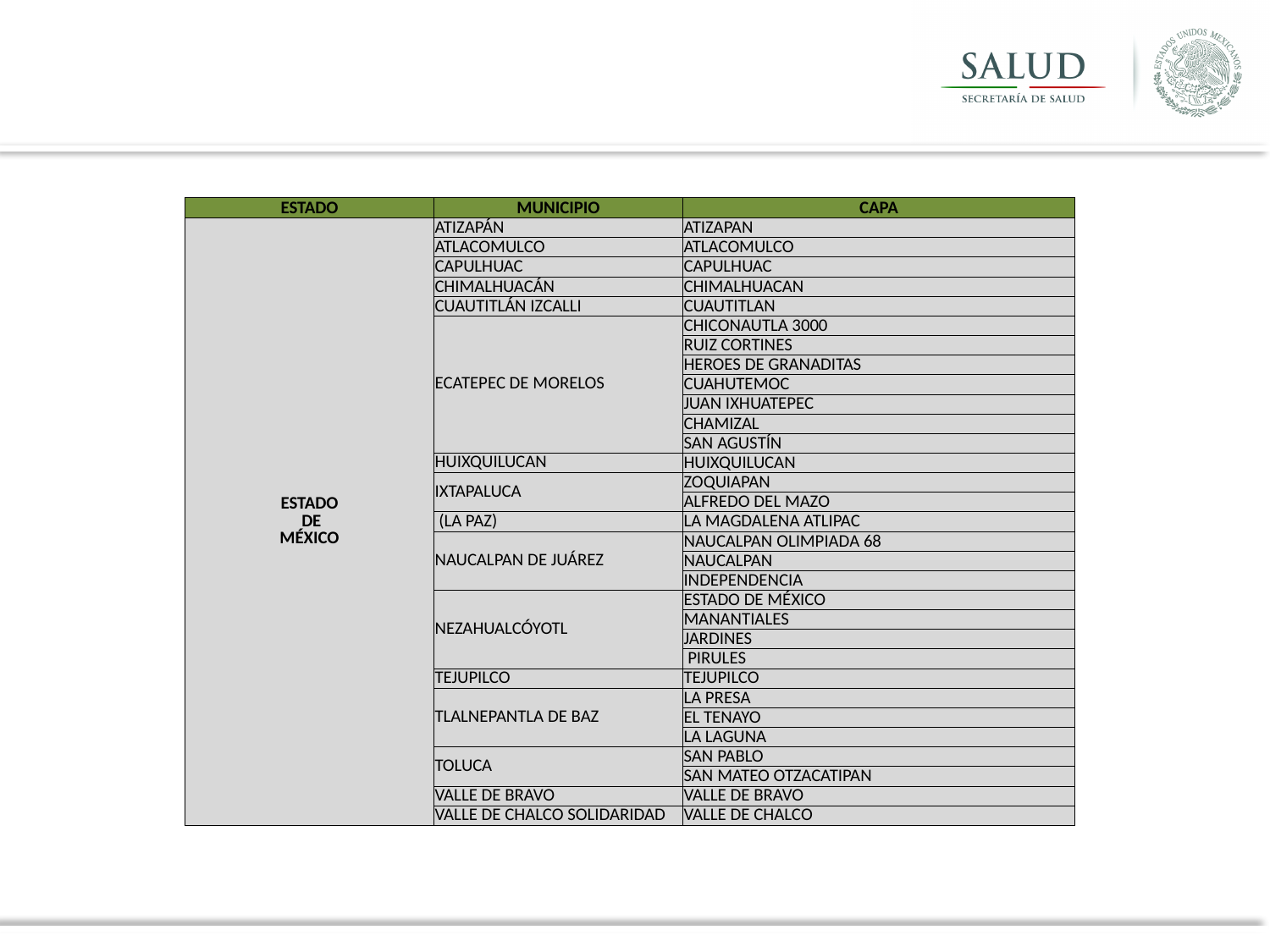

| ESTADO | MUNICIPIO | CAPA |
| --- | --- | --- |
| ESTADO DE MÉXICO | ATIZAPÁN | ATIZAPAN |
|  | ATLACOMULCO | ATLACOMULCO |
|  | CAPULHUAC | CAPULHUAC |
|  | CHIMALHUACÁN | CHIMALHUACAN |
|  | CUAUTITLÁN IZCALLI | CUAUTITLAN |
|  | ECATEPEC DE MORELOS | CHICONAUTLA 3000 |
|  |  | RUIZ CORTINES |
|  |  | HEROES DE GRANADITAS |
|  |  | CUAHUTEMOC |
|  |  | JUAN IXHUATEPEC |
|  |  | CHAMIZAL |
|  |  | SAN AGUSTÍN |
|  | HUIXQUILUCAN | HUIXQUILUCAN |
|  | IXTAPALUCA | ZOQUIAPAN |
|  |  | ALFREDO DEL MAZO |
|  | (LA PAZ) | LA MAGDALENA ATLIPAC |
|  | NAUCALPAN DE JUÁREZ | NAUCALPAN OLIMPIADA 68 |
|  |  | NAUCALPAN |
|  |  | INDEPENDENCIA |
|  | NEZAHUALCÓYOTL | ESTADO DE MÉXICO |
|  |  | MANANTIALES |
|  |  | JARDINES |
|  |  | PIRULES |
|  | TEJUPILCO | TEJUPILCO |
|  | TLALNEPANTLA DE BAZ | LA PRESA |
|  |  | EL TENAYO |
|  |  | LA LAGUNA |
|  | TOLUCA | SAN PABLO |
|  |  | SAN MATEO OTZACATIPAN |
|  | VALLE DE BRAVO | VALLE DE BRAVO |
|  | VALLE DE CHALCO SOLIDARIDAD | VALLE DE CHALCO |